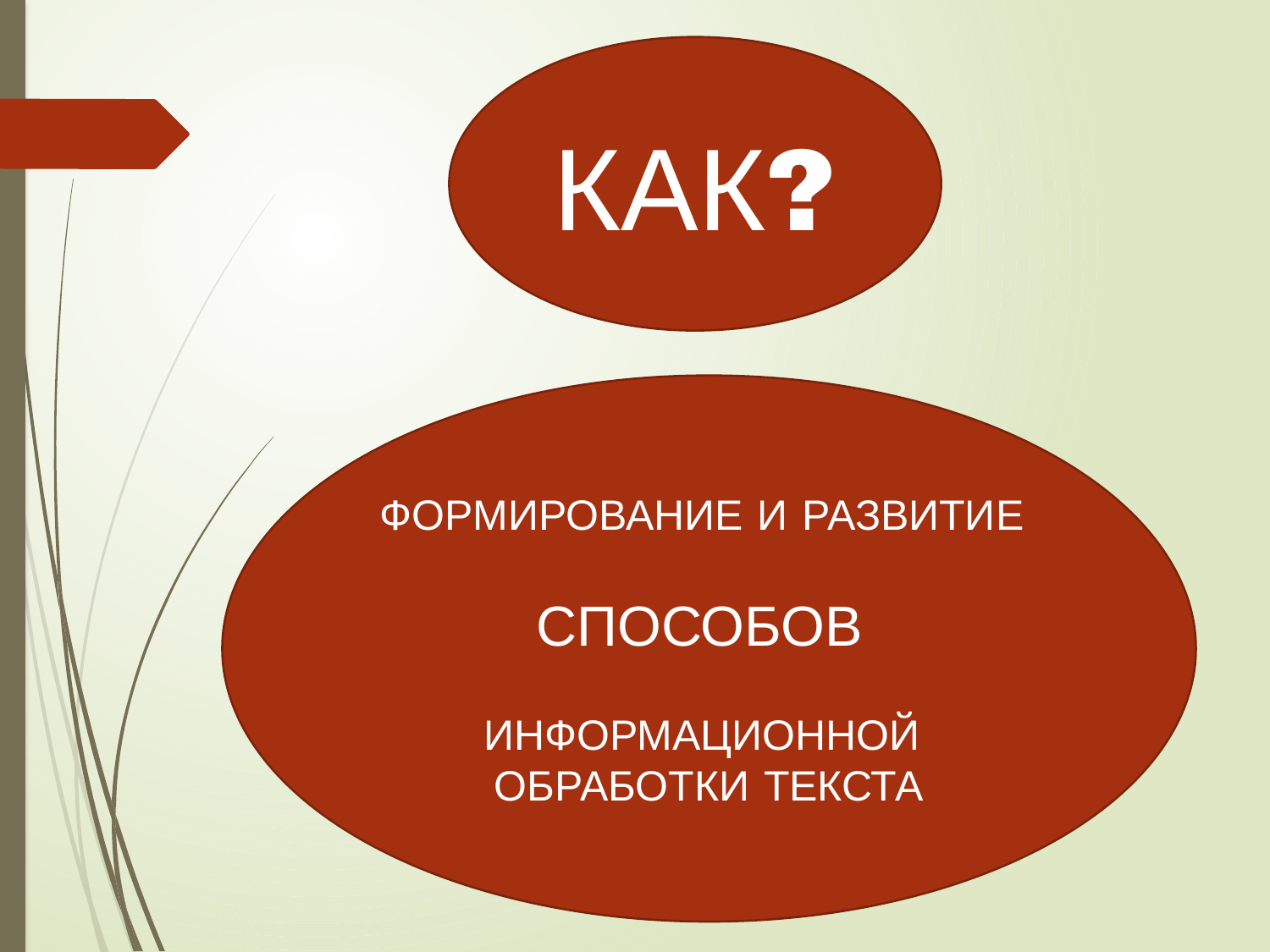

КАК?
ФОРМИРОВАНИЕ И РАЗВИТИЕ

СПОСОБОВ

ИНФОРМАЦИОННОЙ
ОБРАБОТКИ ТЕКСТА